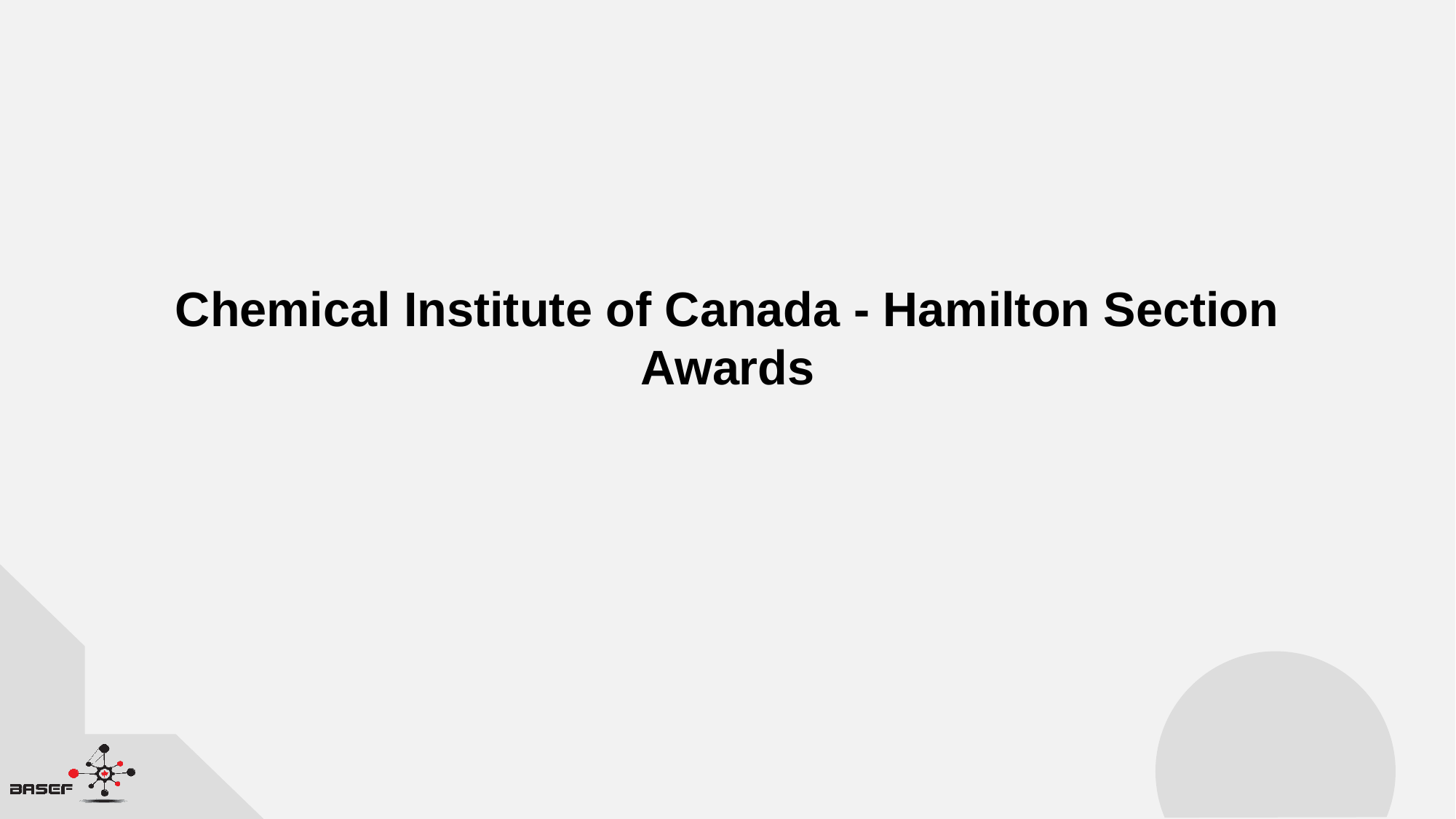

Chemical Institute of Canada - Hamilton Section Awards